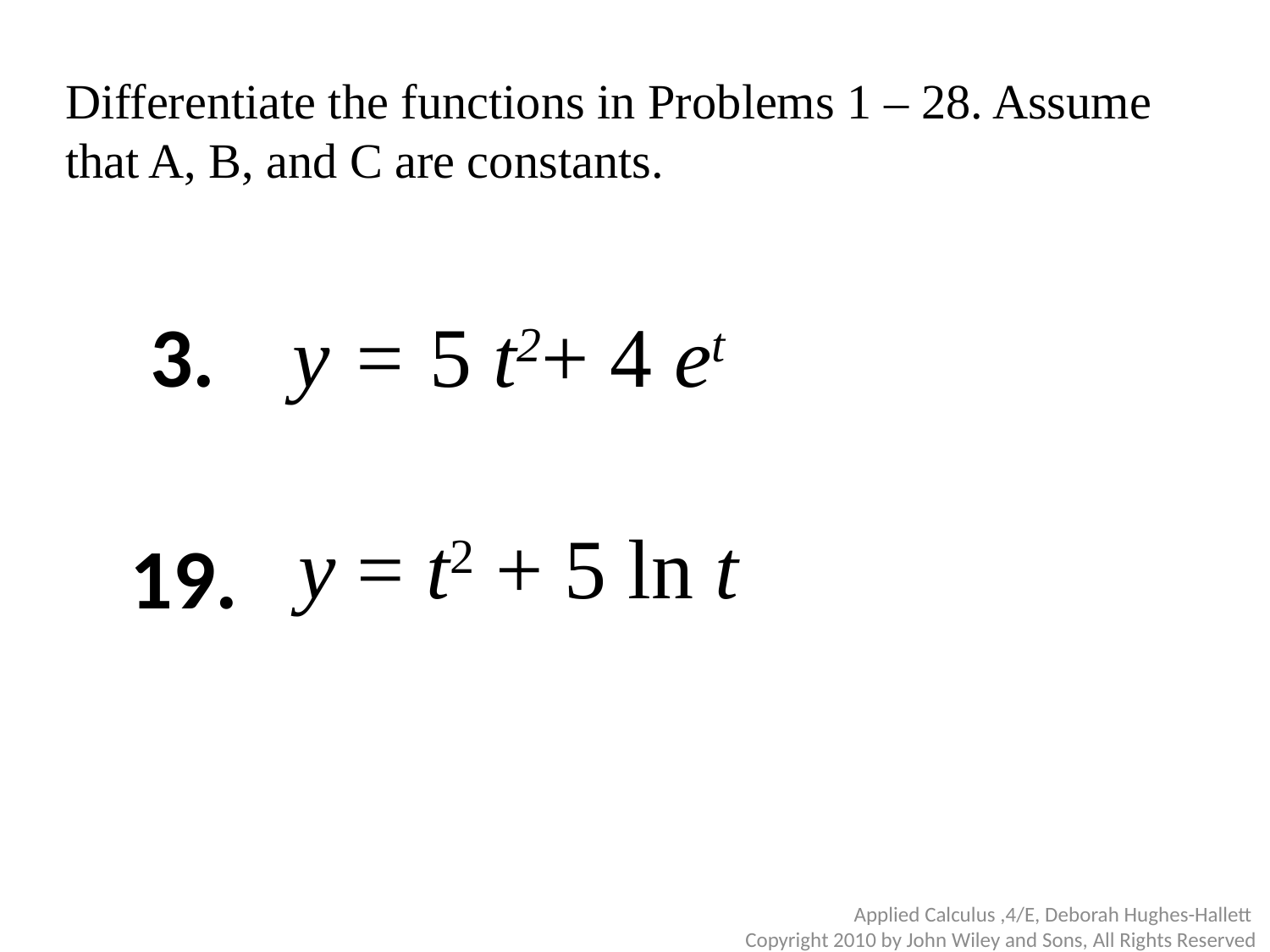

Differentiate the functions in Problems 1 – 28. Assume that A, B, and C are constants.
3.
y = 5 t2+ 4 et
y = t2 + 5 ln t
19.
Applied Calculus ,4/E, Deborah Hughes-Hallett
Copyright 2010 by John Wiley and Sons, All Rights Reserved